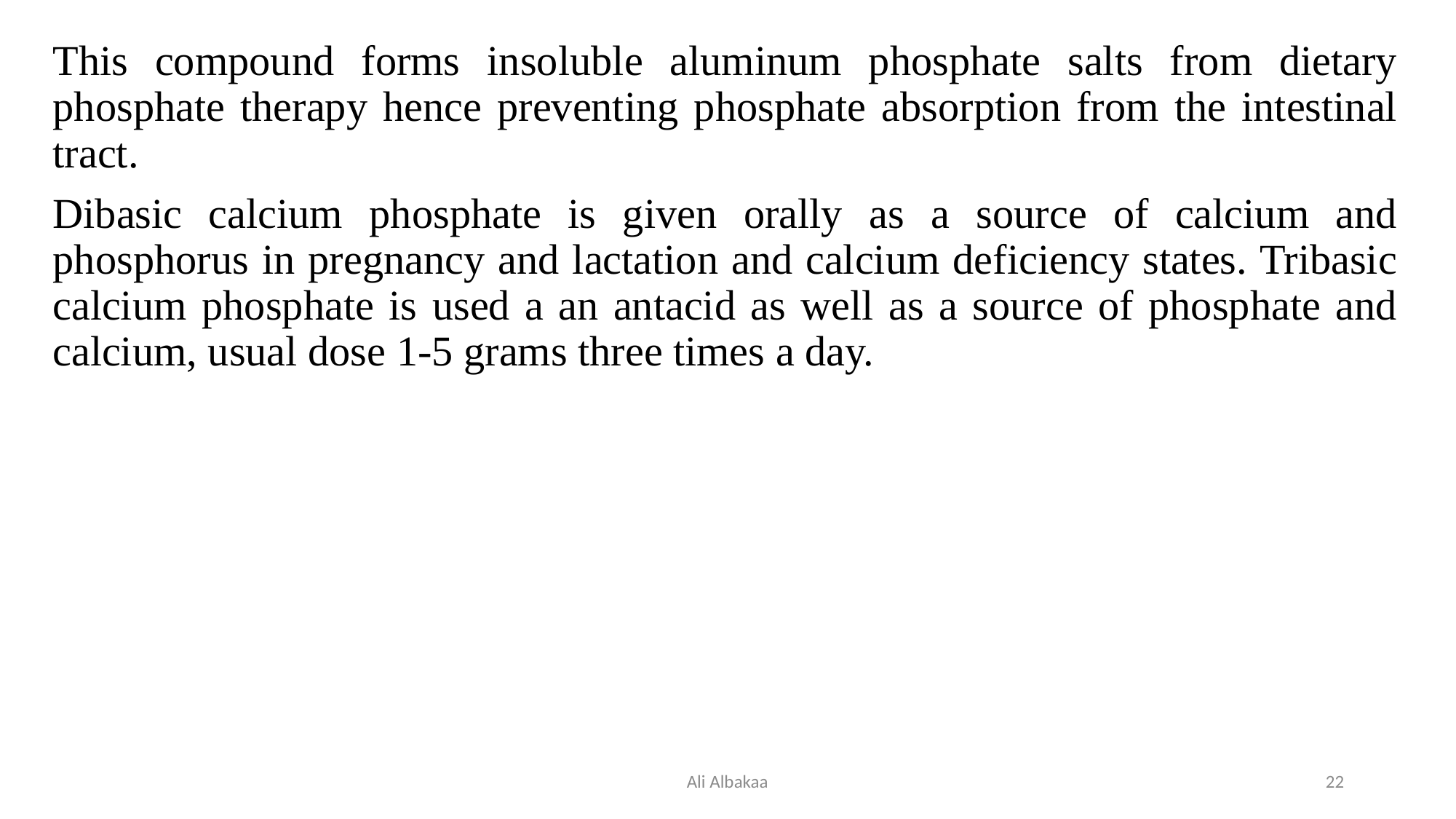

This compound forms insoluble aluminum phosphate salts from dietary phosphate therapy hence preventing phosphate absorption from the intestinal tract.
Dibasic calcium phosphate is given orally as a source of calcium and phosphorus in pregnancy and lactation and calcium deficiency states. Tribasic calcium phosphate is used a an antacid as well as a source of phosphate and calcium, usual dose 1-5 grams three times a day.
Ali Albakaa
22